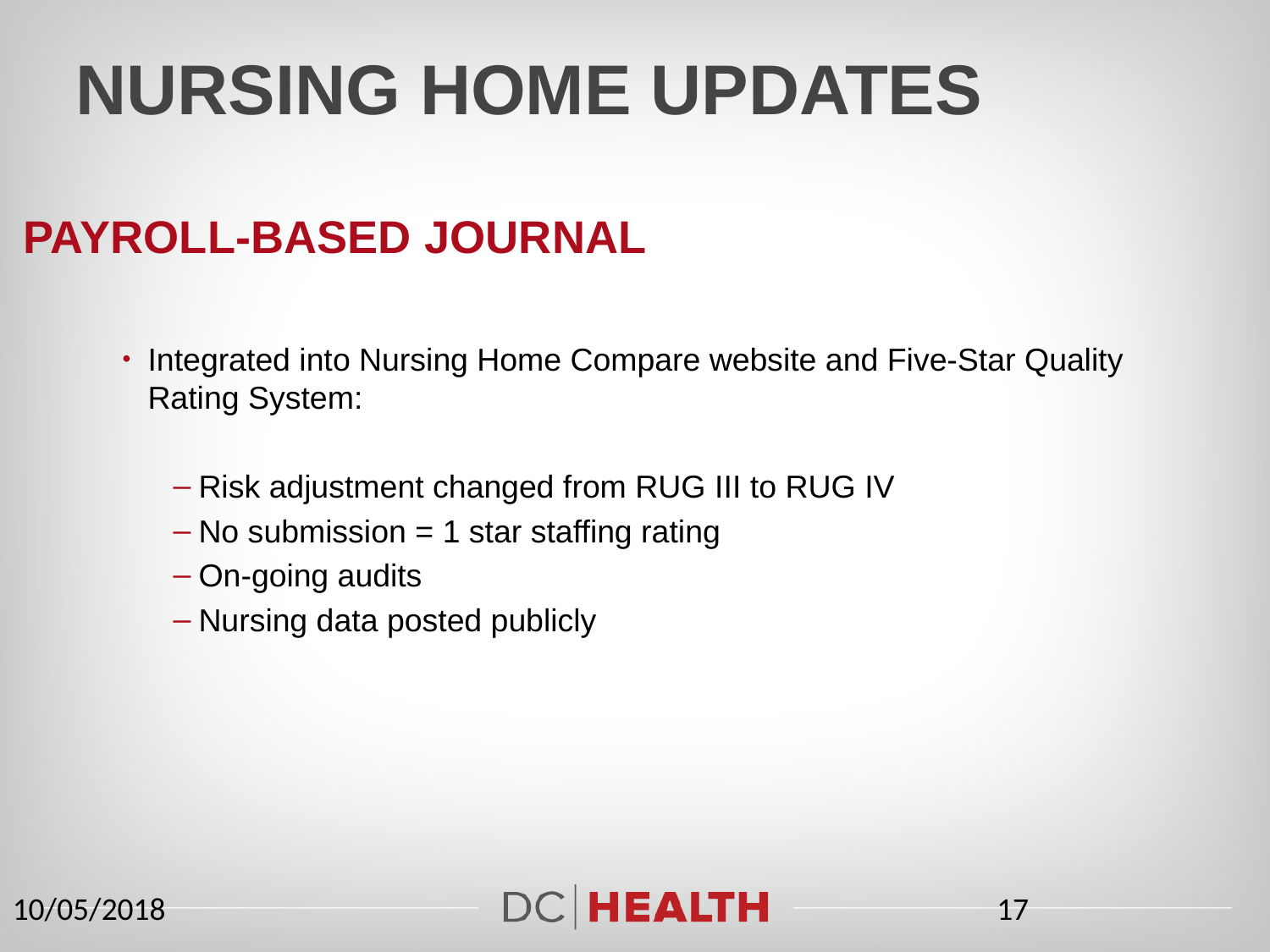

# Nursing Home Updates
Payroll-based journal
Integrated into Nursing Home Compare website and Five-Star Quality Rating System:

Risk adjustment changed from RUG III to RUG IV
No submission = 1 star staffing rating
On-going audits
Nursing data posted publicly
10/05/2018
17